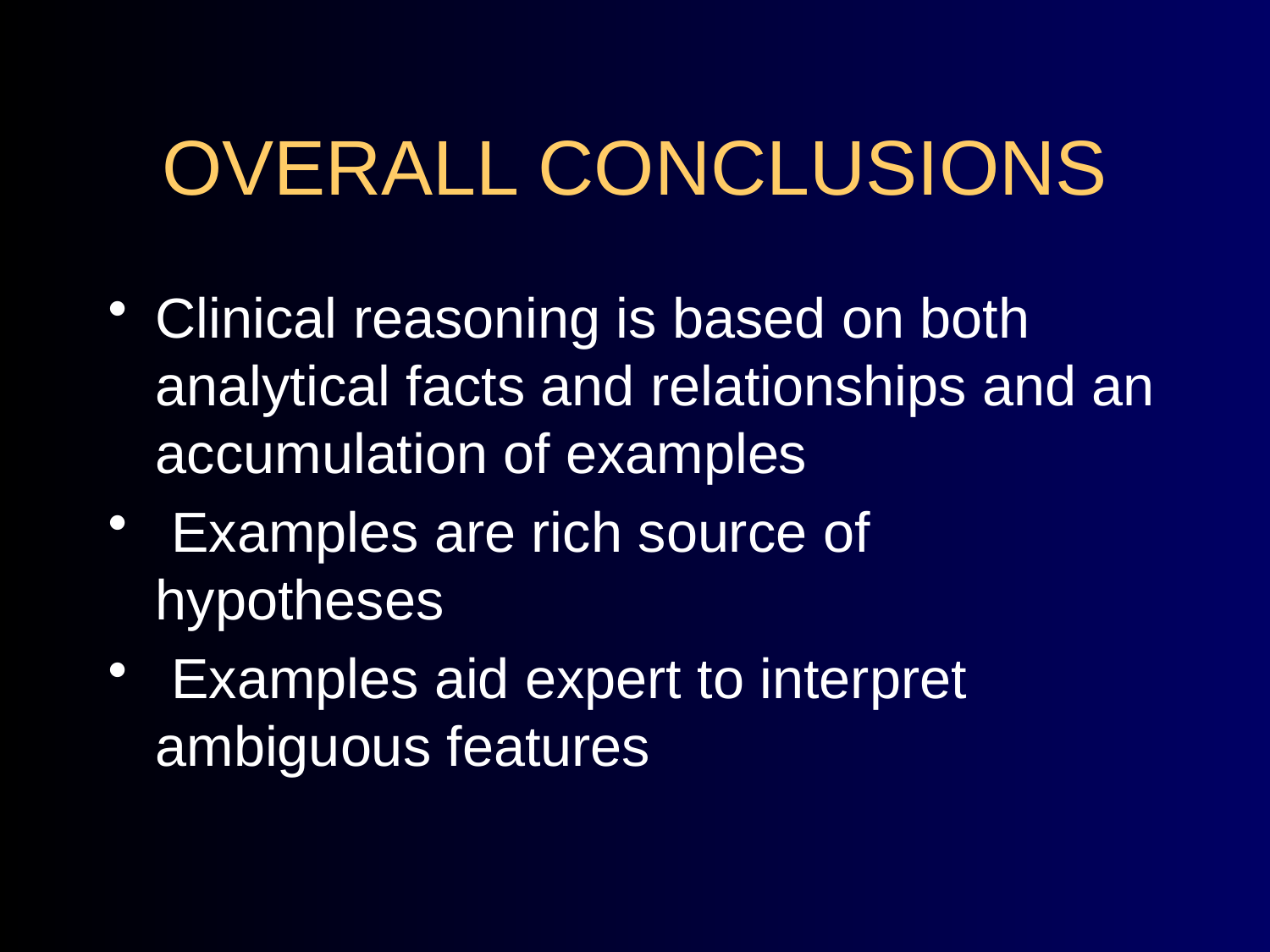

# OVERALL CONCLUSIONS
Clinical reasoning is based on both analytical facts and relationships and an accumulation of examples
 Examples are rich source of hypotheses
 Examples aid expert to interpret ambiguous features